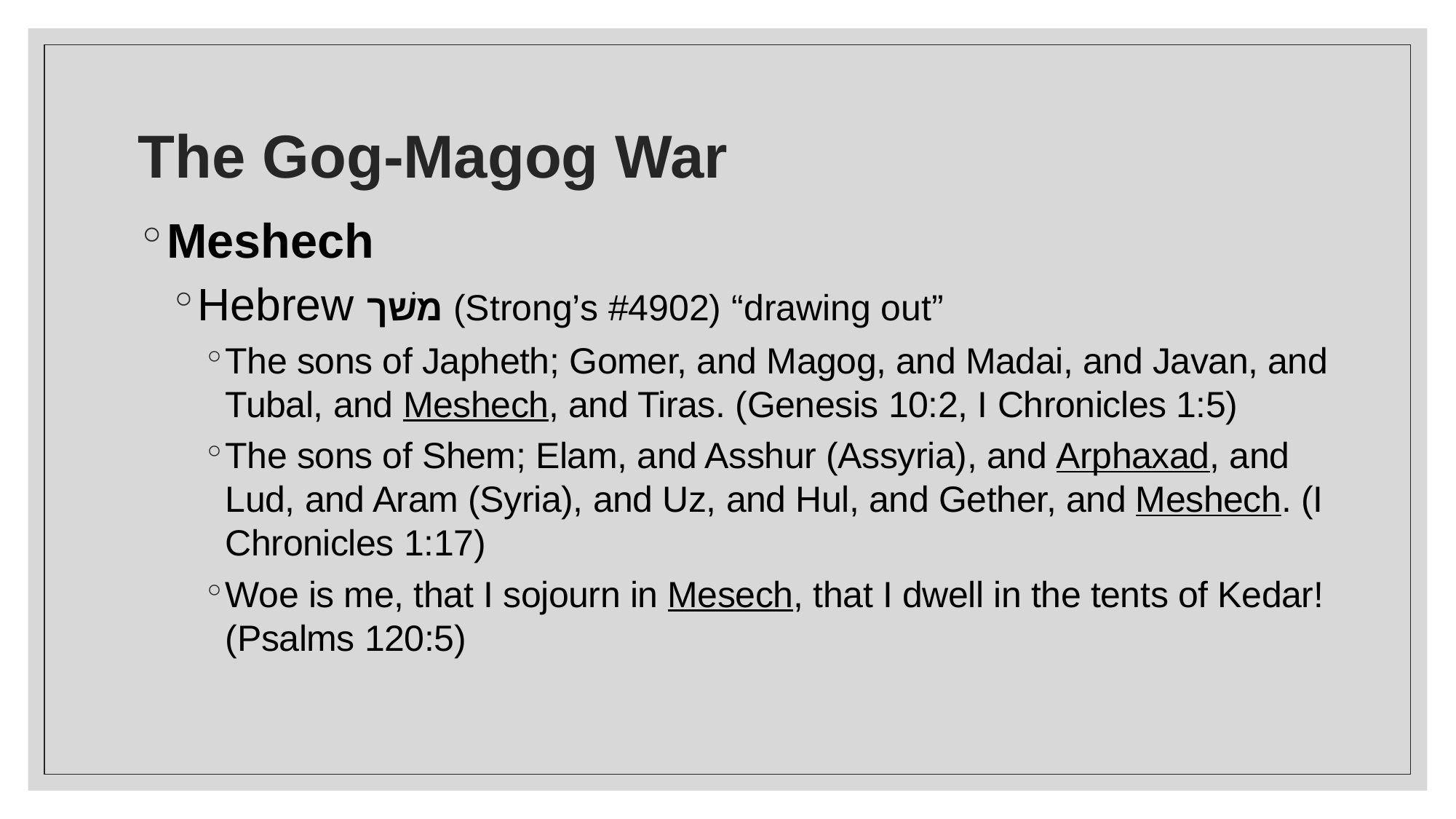

# The Gog-Magog War
Meshech
Hebrew משׁך (Strong’s #4902) “drawing out”
The sons of Japheth; Gomer, and Magog, and Madai, and Javan, and Tubal, and Meshech, and Tiras. (Genesis 10:2, I Chronicles 1:5)
The sons of Shem; Elam, and Asshur (Assyria), and Arphaxad, and Lud, and Aram (Syria), and Uz, and Hul, and Gether, and Meshech. (I Chronicles 1:17)
Woe is me, that I sojourn in Mesech, that I dwell in the tents of Kedar! (Psalms 120:5)